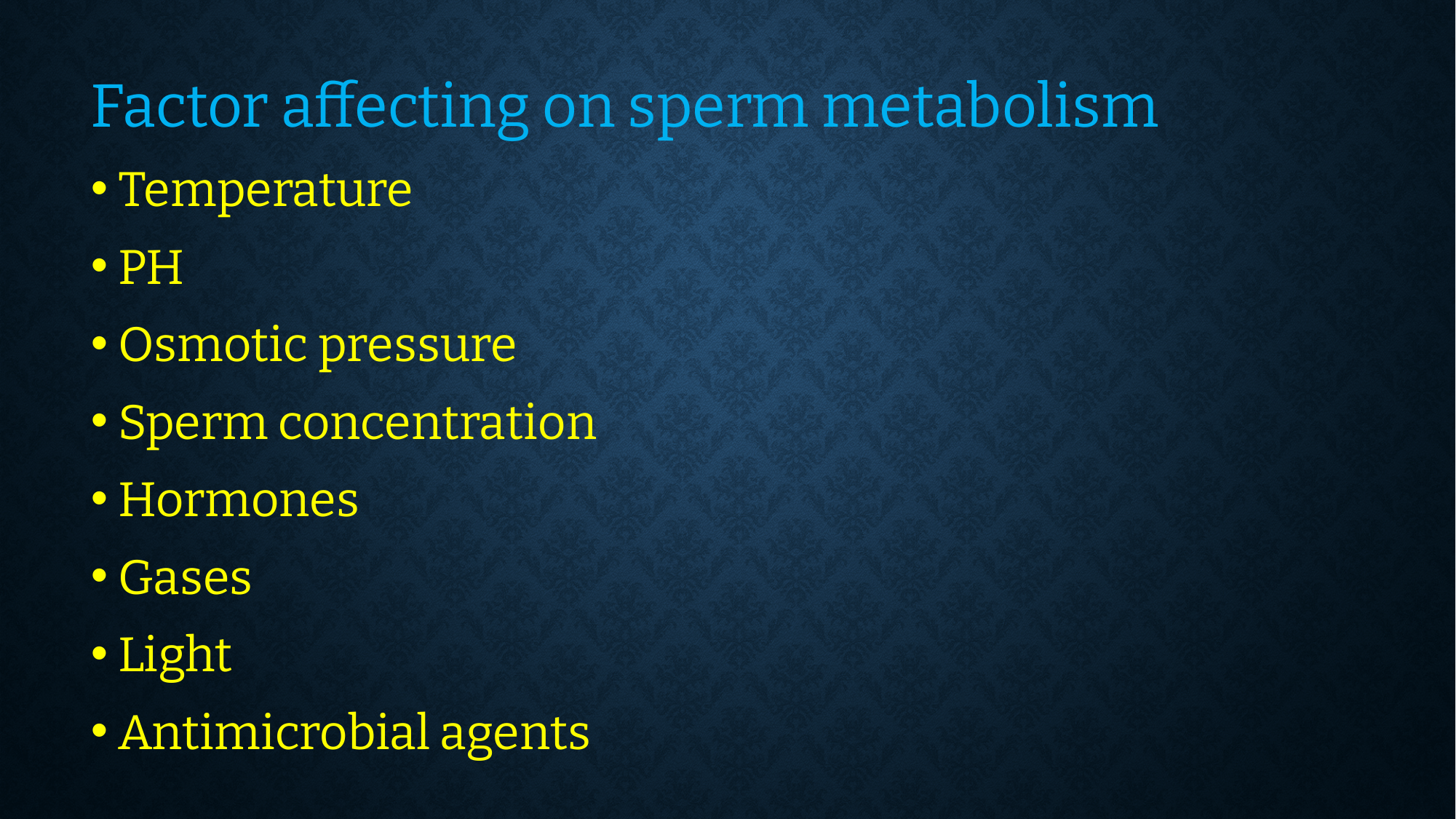

#
Factor affecting on sperm metabolism
Temperature
PH
Osmotic pressure
Sperm concentration
Hormones
Gases
Light
Antimicrobial agents